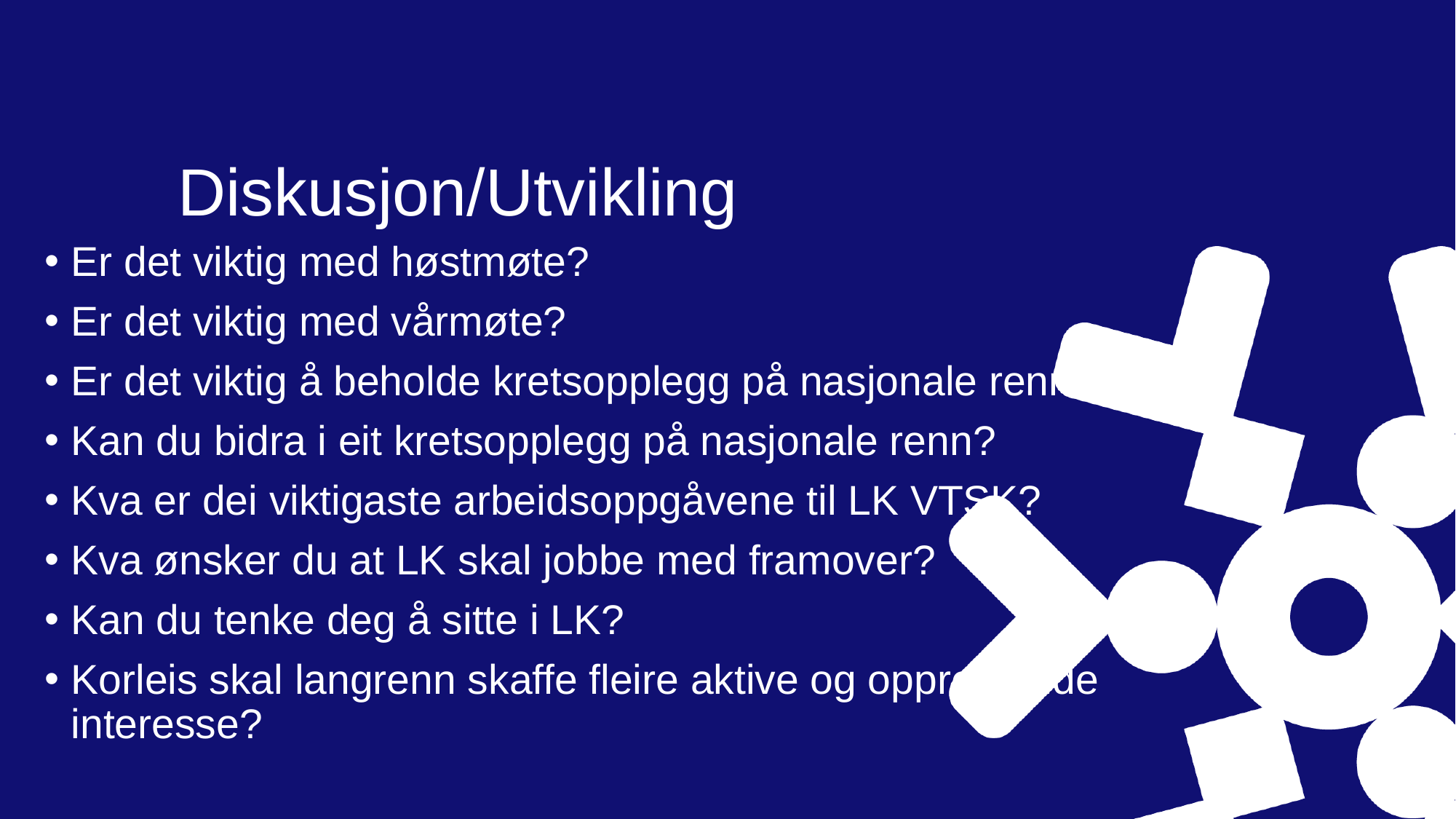

# Diskusjon/Utvikling
Er det viktig med høstmøte?
Er det viktig med vårmøte?
Er det viktig å beholde kretsopplegg på nasjonale renn?
Kan du bidra i eit kretsopplegg på nasjonale renn?
Kva er dei viktigaste arbeidsoppgåvene til LK VTSK?
Kva ønsker du at LK skal jobbe med framover?
Kan du tenke deg å sitte i LK?
Korleis skal langrenn skaffe fleire aktive og oppretthalde interesse?